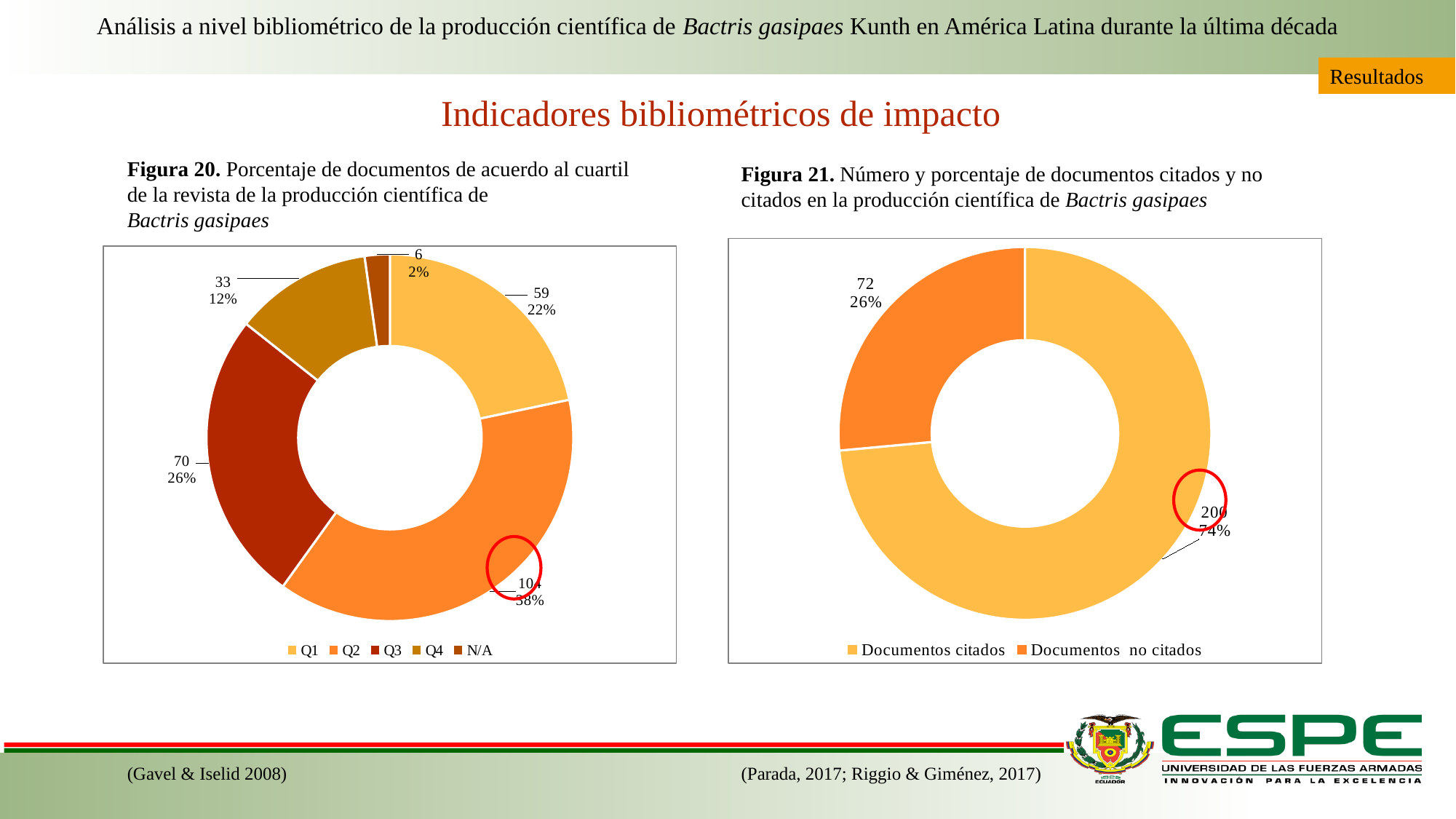

Análisis a nivel bibliométrico de la producción científica de Bactris gasipaes Kunth en América Latina durante la última década
Resultados
Indicadores bibliométricos de impacto
Figura 20. Porcentaje de documentos de acuerdo al cuartil de la revista de la producción científica de
Bactris gasipaes
Figura 21. Número y porcentaje de documentos citados y no citados en la producción científica de Bactris gasipaes

### Chart

| Category | Nº Documentos |
|---|---|
| Documentos citados | 200.0 |
| Documentos  no citados | 72.0 |

### Chart

| Category |  |
|---|---|
| Q1 | 59.0 |
| Q2 | 104.0 |
| Q3 | 70.0 |
| Q4 | 33.0 |
| N/A | 6.0 |

(Gavel & Iselid 2008)
(Parada, 2017; Riggio & Giménez, 2017)